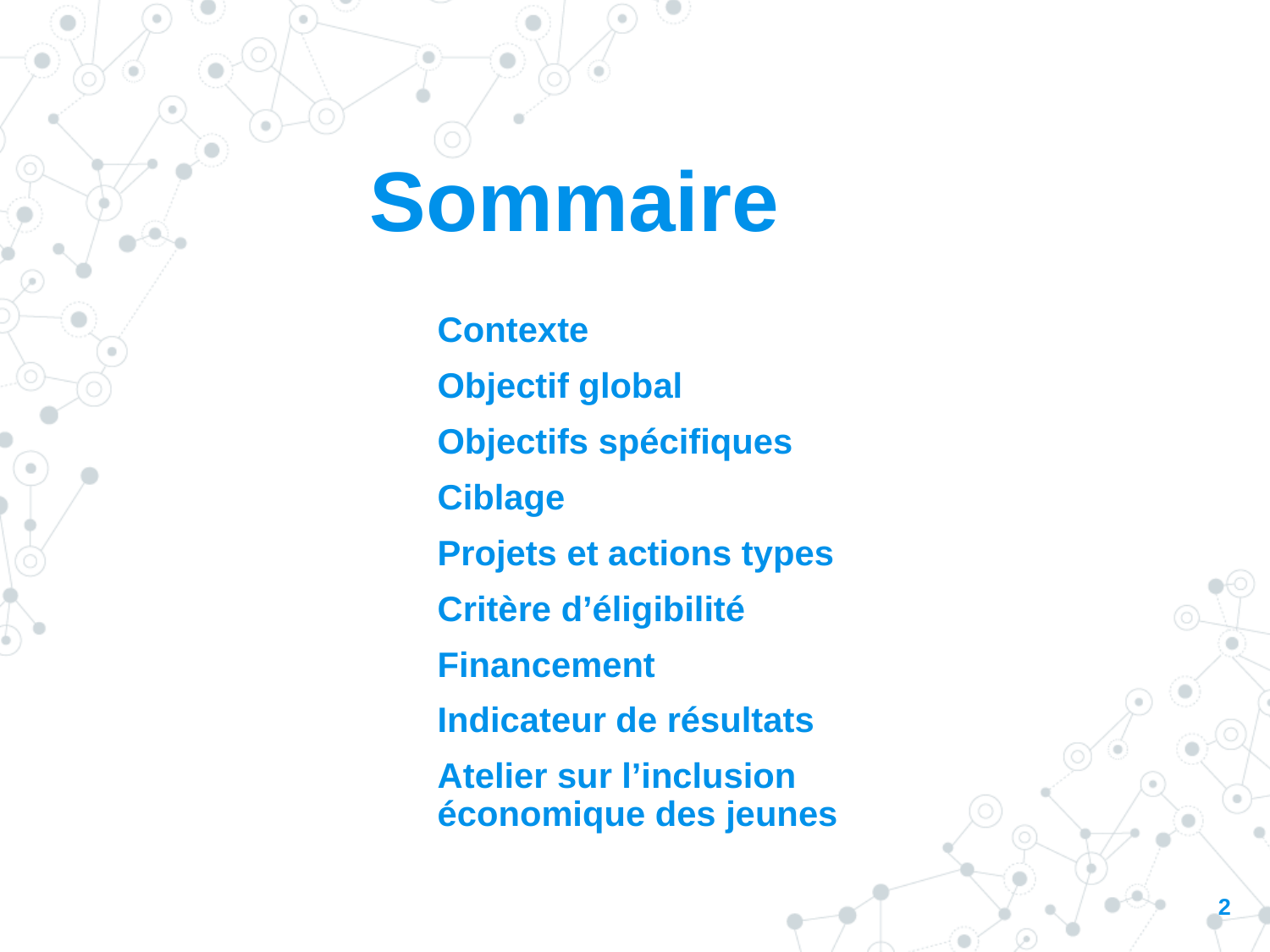

# Sommaire
Contexte
Objectif global
Objectifs spécifiques
Ciblage
Projets et actions types
Critère d’éligibilité
Financement
Indicateur de résultats
Atelier sur l’inclusion économique des jeunes
2